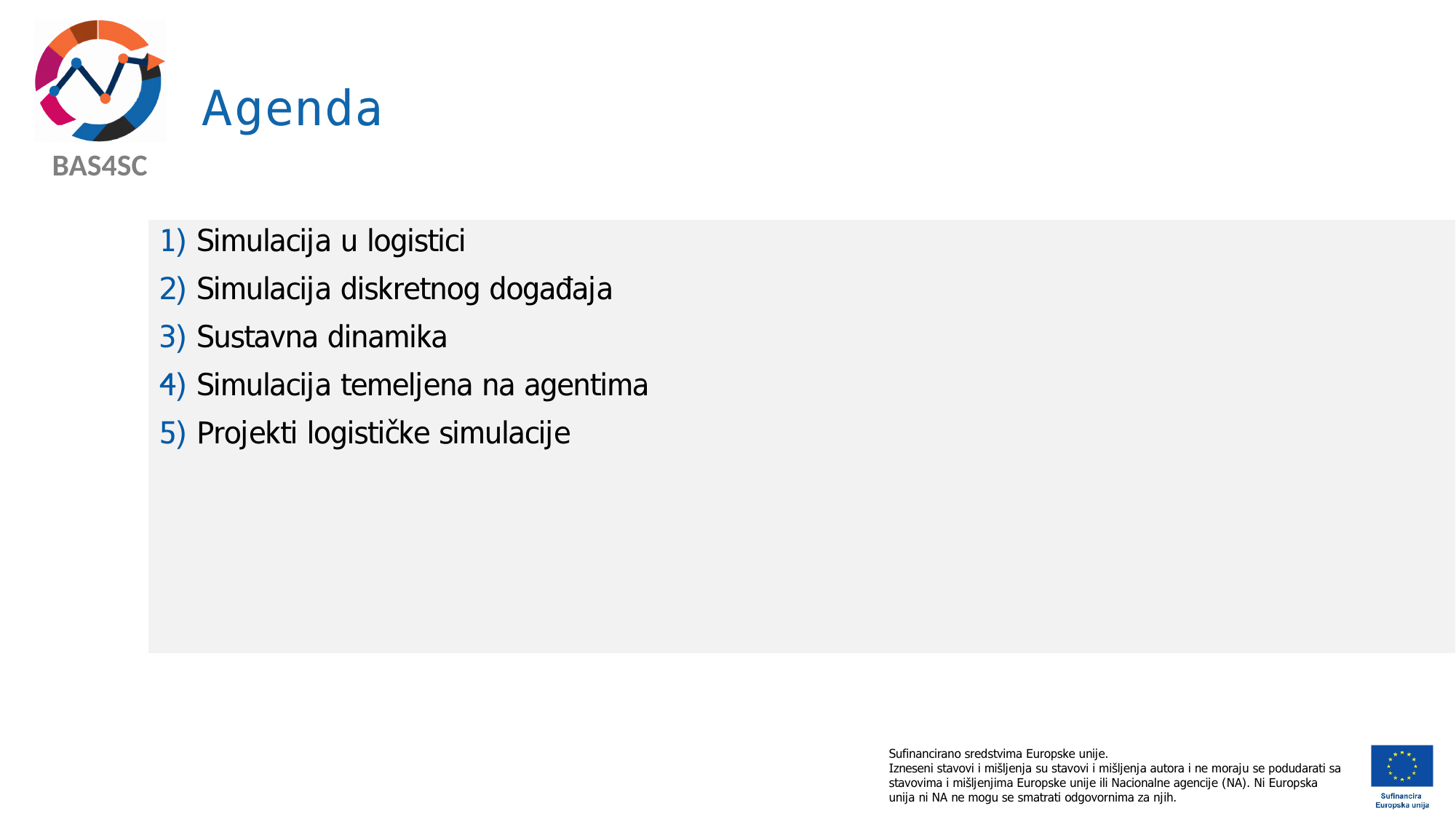

# Agenda
 Simulacija u logistici
 Simulacija diskretnog događaja
 Sustavna dinamika
 Simulacija temeljena na agentima
 Projekti logističke simulacije